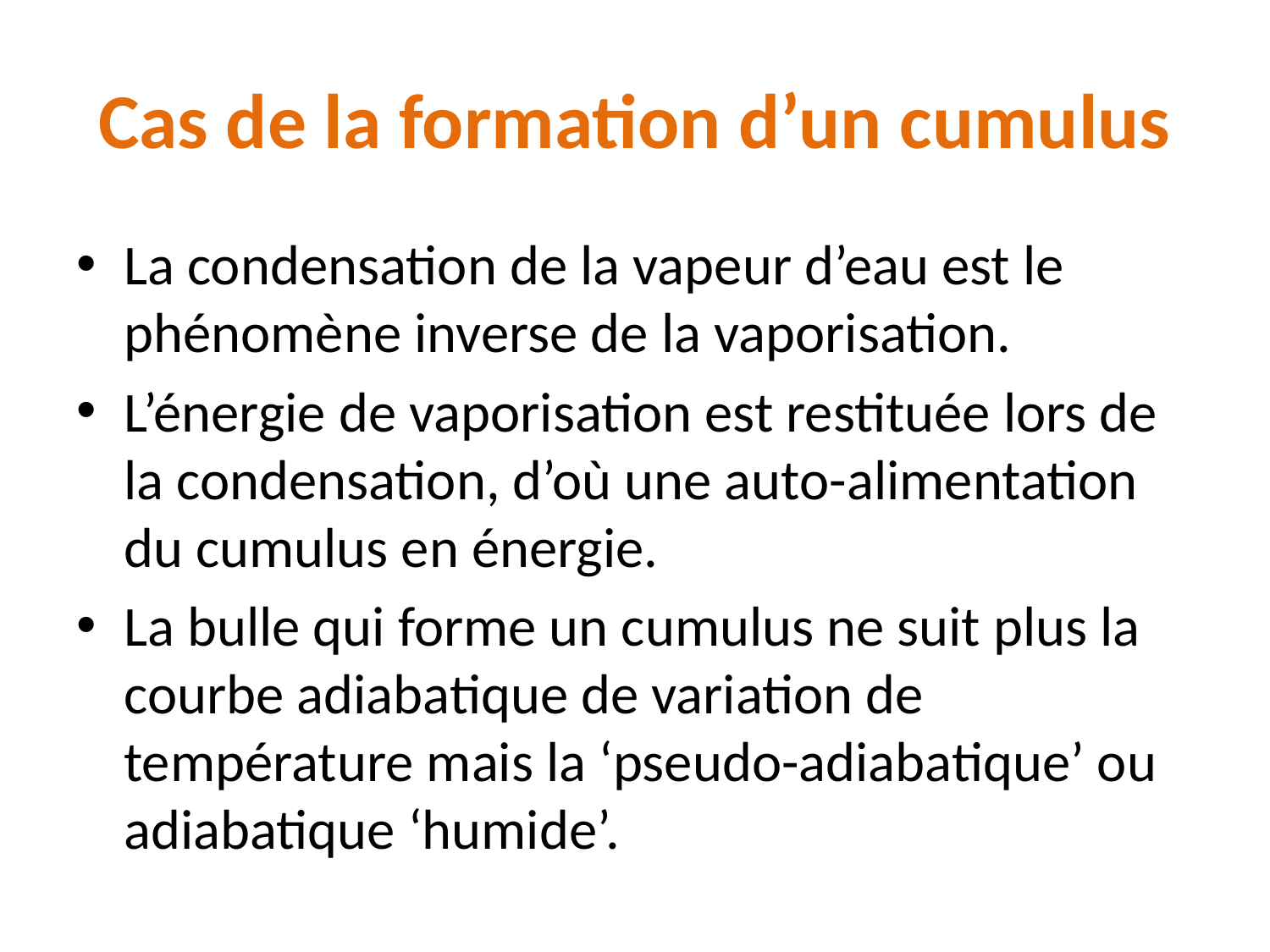

# Cas de la formation d’un cumulus
La condensation de la vapeur d’eau est le phénomène inverse de la vaporisation.
L’énergie de vaporisation est restituée lors de la condensation, d’où une auto-alimentation du cumulus en énergie.
La bulle qui forme un cumulus ne suit plus la courbe adiabatique de variation de température mais la ‘pseudo-adiabatique’ ou adiabatique ‘humide’.